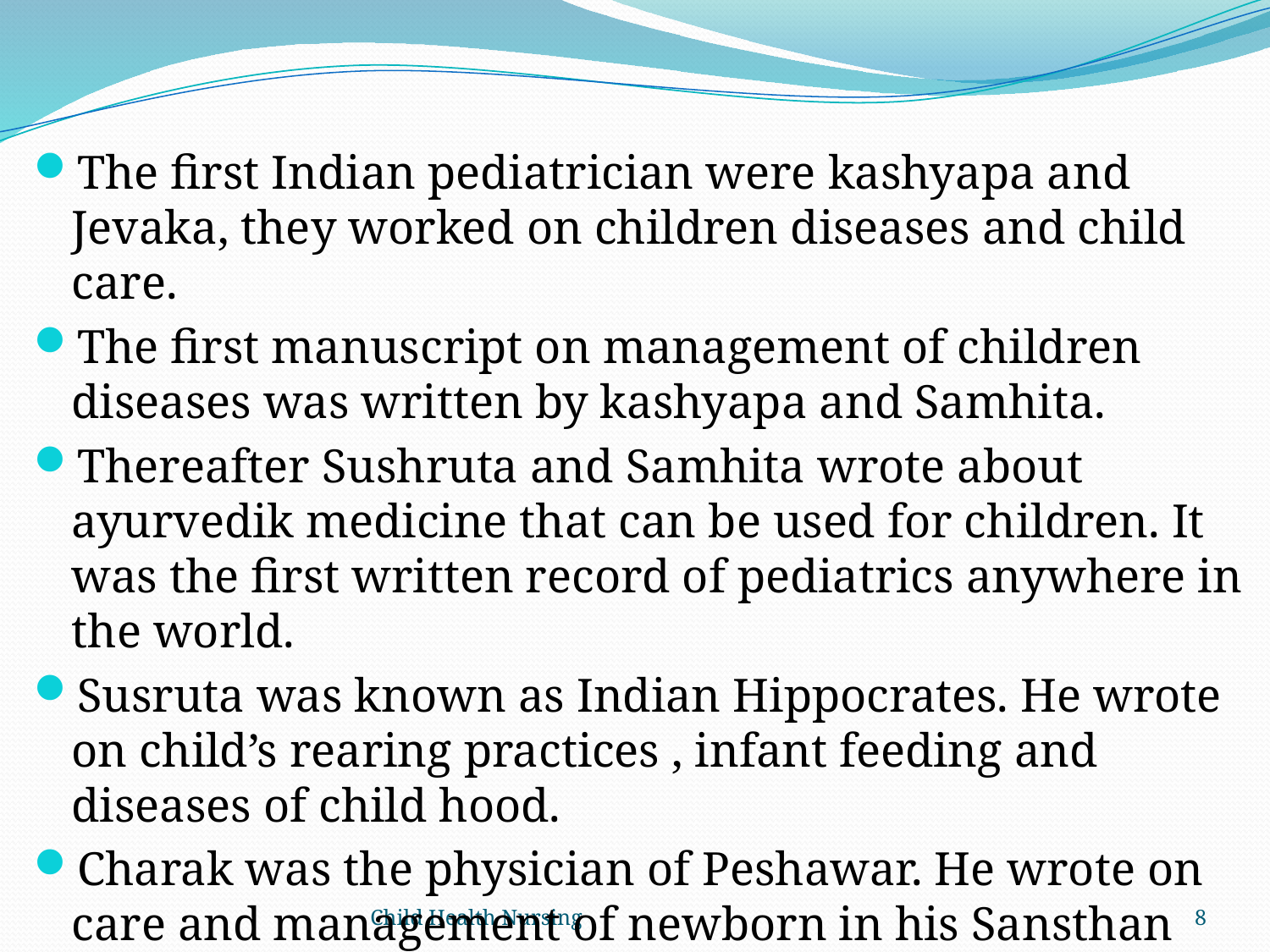

The first Indian pediatrician were kashyapa and Jevaka, they worked on children diseases and child care.
The first manuscript on management of children diseases was written by kashyapa and Samhita.
Thereafter Sushruta and Samhita wrote about ayurvedik medicine that can be used for children. It was the first written record of pediatrics anywhere in the world.
Susruta was known as Indian Hippocrates. He wrote on child’s rearing practices , infant feeding and diseases of child hood.
Charak was the physician of Peshawar. He wrote on care and management of newborn in his Sansthan and Ashtanga –hridaya
Child Health Nursing
8